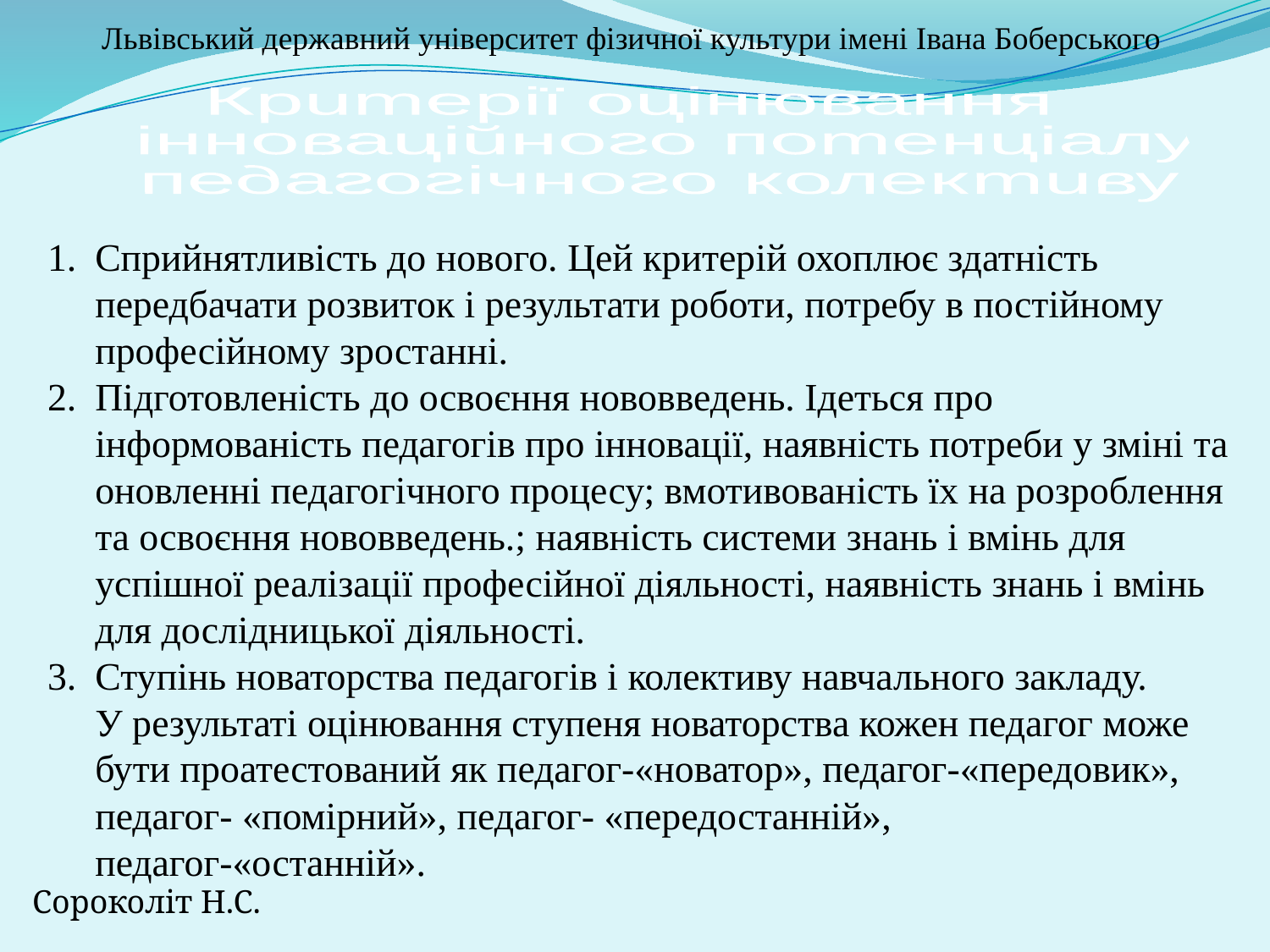

# Львівський державний університет фізичної культури імені Івана Боберського
Критерії оцінювання
 інноваційного потенціалу
педагогічного колективу
Сприйнятливість до нового. Цей критерій охоплює здатність передбачати розвиток і результати роботи, потребу в постійному професійному зростанні.
Підготовленість до освоєння нововведень. Ідеться про інформованість педагогів про інновації, наявність потреби у зміні та оновленні педагогічного процесу; вмотивованість їх на розроблення та освоєння нововведень.; наявність системи знань і вмінь для успішної реалізації професійної діяльності, наявність знань і вмінь для дослідницької діяльності.
Ступінь новаторства педагогів і колективу навчального закладу. У результаті оцінювання ступеня новаторства кожен педагог може бути проатестований як педагог-«новатор», педагог-«передовик», педагог- «помірний», педагог- «передостанній», педагог-«останній».
Сороколіт Н.С.